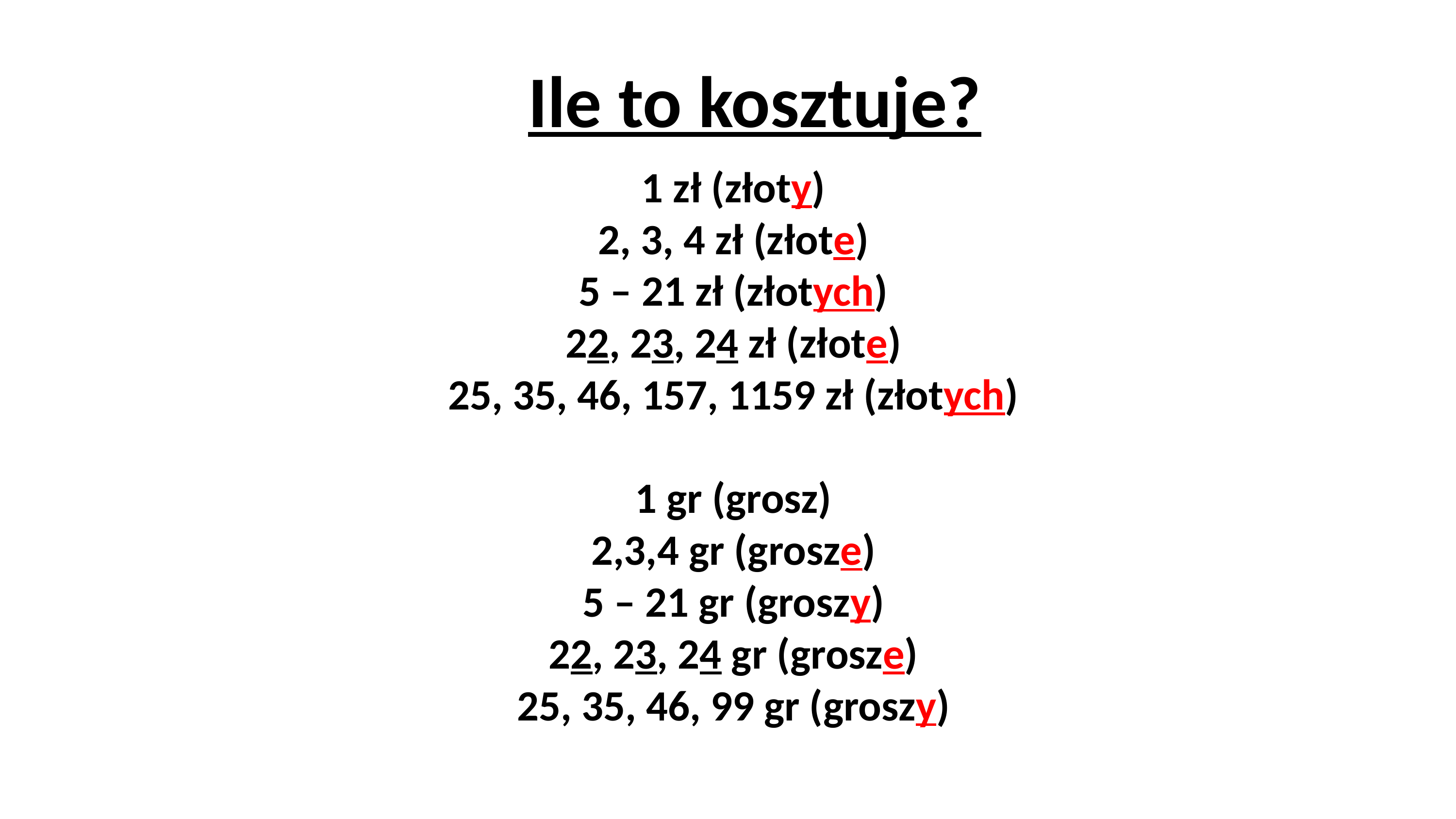

Ile to kosztuje?
# 1 zł (złoty) 2, 3, 4 zł (złote) 5 – 21 zł (złotych) 22, 23, 24 zł (złote) 25, 35, 46, 157, 1159 zł (złotych) 1 gr (grosz) 2,3,4 gr (grosze) 5 – 21 gr (groszy) 22, 23, 24 gr (grosze) 25, 35, 46, 99 gr (groszy)